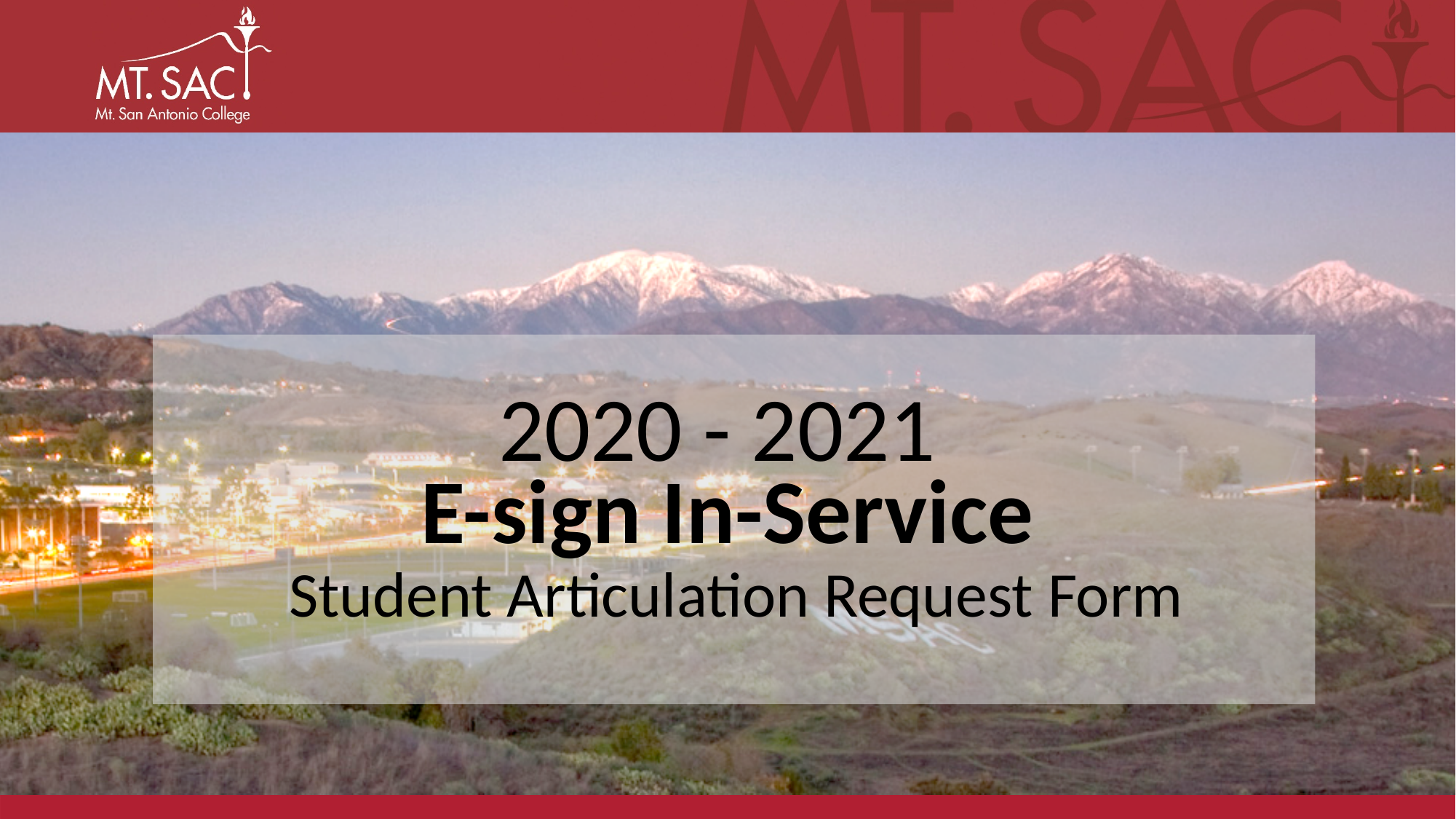

# 2020 - 2021 E-sign In-Service
Student Articulation Request Form